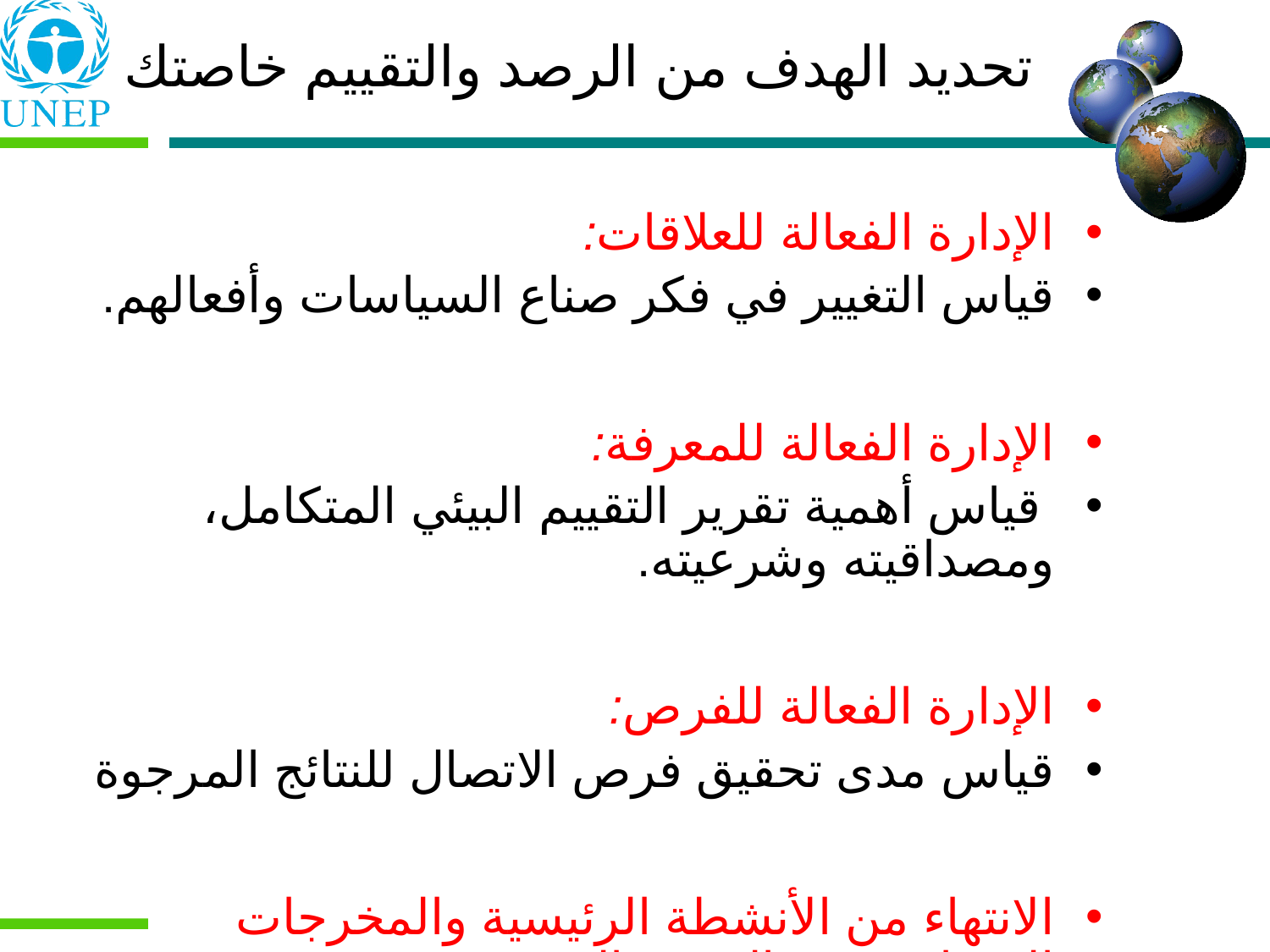

# تحديد الهدف من الرصد والتقييم خاصتك
الإدارة الفعالة للعلاقات:
قياس التغيير في فكر صناع السياسات وأفعالهم.

الإدارة الفعالة للمعرفة:
 قياس أهمية تقرير التقييم البيئي المتكامل، ومصداقيته وشرعيته.

الإدارة الفعالة للفرص:
قياس مدى تحقيق فرص الاتصال للنتائج المرجوة

الانتهاء من الأنشطة الرئيسية والمخرجات المصاحبة في الموعد المحدد